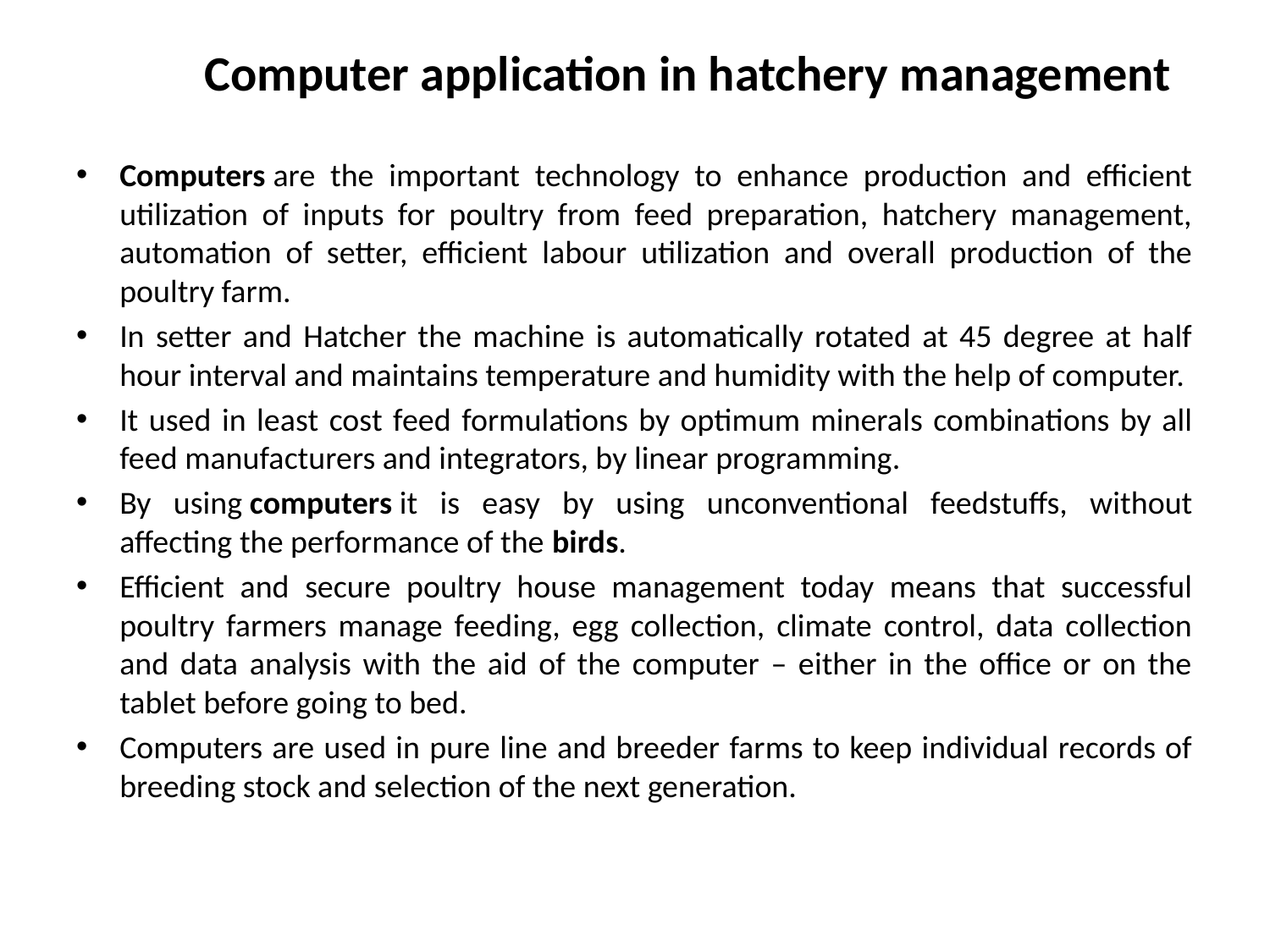

Computer application in hatchery management
Computers are the important technology to enhance production and efficient utilization of inputs for poultry from feed preparation, hatchery management, automation of setter, efficient labour utilization and overall production of the poultry farm.
In setter and Hatcher the machine is automatically rotated at 45 degree at half hour interval and maintains temperature and humidity with the help of computer.
It used in least cost feed formulations by optimum minerals combinations by all feed manufacturers and integrators, by linear programming.
By using computers it is easy by using unconventional feedstuffs, without affecting the performance of the birds.
Efficient and secure poultry house management today means that successful poultry farmers manage feeding, egg collection, climate control, data collection and data analysis with the aid of the computer – either in the office or on the tablet before going to bed.
Computers are used in pure line and breeder farms to keep individual records of breeding stock and selection of the next generation.